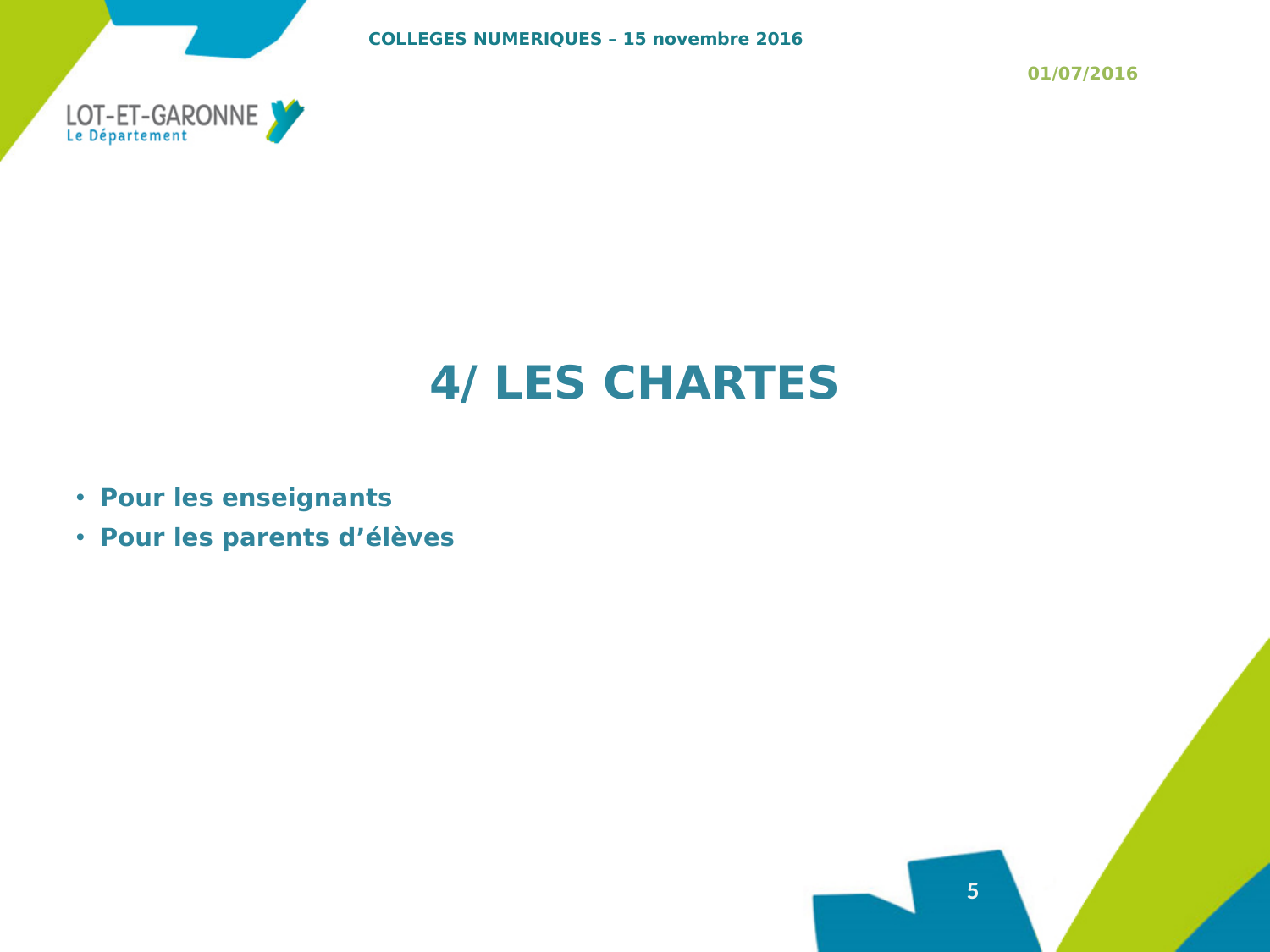

COLLEGES NUMERIQUES – 15 novembre 2016

4/ LES CHARTES

Pour les enseignants
Pour les parents d’élèves
5